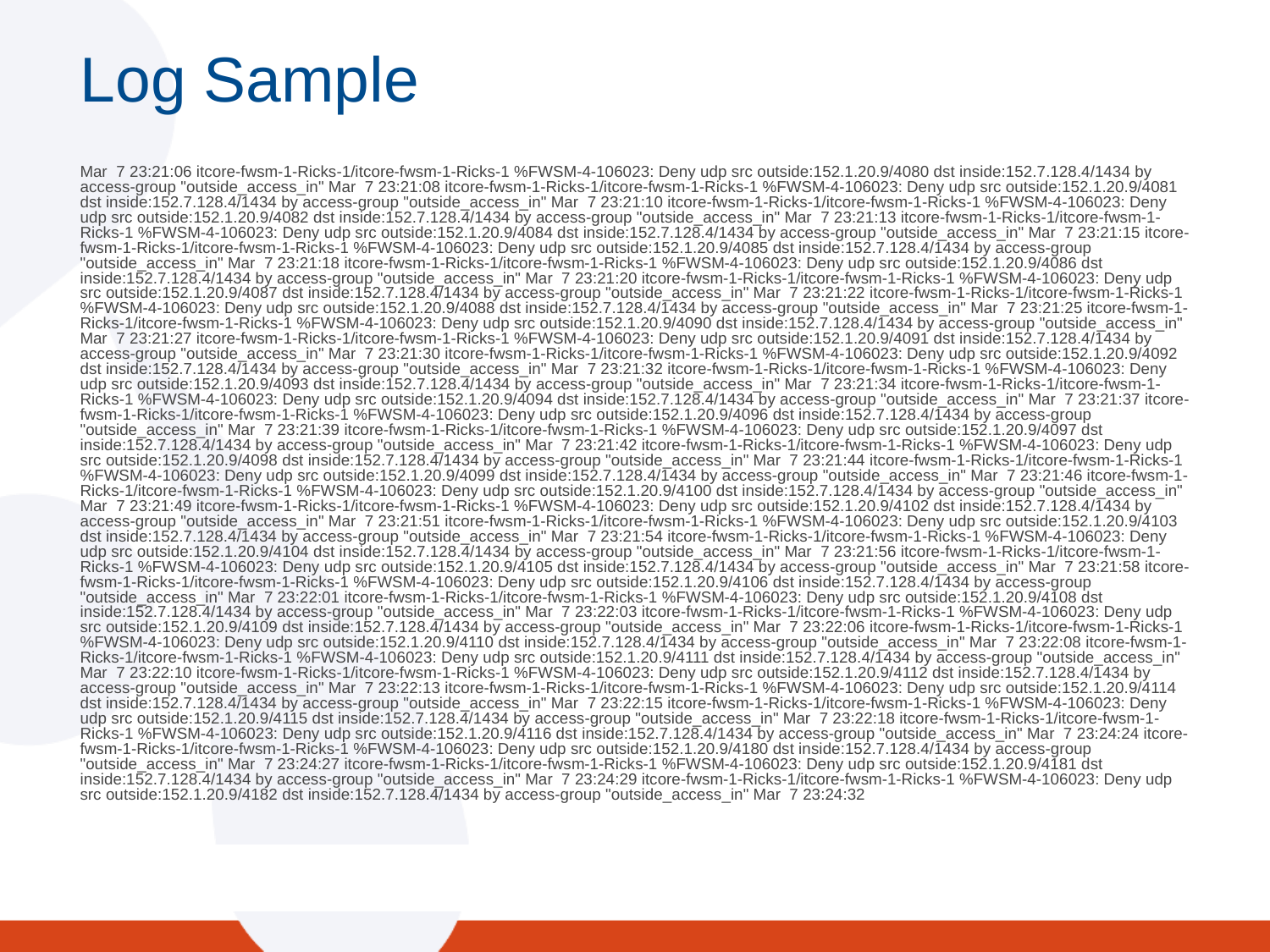

# Log Sample
Mar  7 23:21:06 itcore-fwsm-1-Ricks-1/itcore-fwsm-1-Ricks-1 %FWSM-4-106023: Deny udp src outside:152.1.20.9/4080 dst inside:152.7.128.4/1434 by access-group "outside_access_in" Mar  7 23:21:08 itcore-fwsm-1-Ricks-1/itcore-fwsm-1-Ricks-1 %FWSM-4-106023: Deny udp src outside:152.1.20.9/4081 dst inside:152.7.128.4/1434 by access-group "outside_access_in" Mar  7 23:21:10 itcore-fwsm-1-Ricks-1/itcore-fwsm-1-Ricks-1 %FWSM-4-106023: Deny udp src outside:152.1.20.9/4082 dst inside:152.7.128.4/1434 by access-group "outside_access_in" Mar  7 23:21:13 itcore-fwsm-1-Ricks-1/itcore-fwsm-1-Ricks-1 %FWSM-4-106023: Deny udp src outside:152.1.20.9/4084 dst inside:152.7.128.4/1434 by access-group "outside_access_in" Mar  7 23:21:15 itcore-fwsm-1-Ricks-1/itcore-fwsm-1-Ricks-1 %FWSM-4-106023: Deny udp src outside:152.1.20.9/4085 dst inside:152.7.128.4/1434 by access-group "outside_access_in" Mar  7 23:21:18 itcore-fwsm-1-Ricks-1/itcore-fwsm-1-Ricks-1 %FWSM-4-106023: Deny udp src outside:152.1.20.9/4086 dst inside:152.7.128.4/1434 by access-group "outside_access_in" Mar  7 23:21:20 itcore-fwsm-1-Ricks-1/itcore-fwsm-1-Ricks-1 %FWSM-4-106023: Deny udp src outside:152.1.20.9/4087 dst inside:152.7.128.4/1434 by access-group "outside_access_in" Mar  7 23:21:22 itcore-fwsm-1-Ricks-1/itcore-fwsm-1-Ricks-1 %FWSM-4-106023: Deny udp src outside:152.1.20.9/4088 dst inside:152.7.128.4/1434 by access-group "outside_access_in" Mar  7 23:21:25 itcore-fwsm-1-Ricks-1/itcore-fwsm-1-Ricks-1 %FWSM-4-106023: Deny udp src outside:152.1.20.9/4090 dst inside:152.7.128.4/1434 by access-group "outside_access_in" Mar  7 23:21:27 itcore-fwsm-1-Ricks-1/itcore-fwsm-1-Ricks-1 %FWSM-4-106023: Deny udp src outside:152.1.20.9/4091 dst inside:152.7.128.4/1434 by access-group "outside_access_in" Mar  7 23:21:30 itcore-fwsm-1-Ricks-1/itcore-fwsm-1-Ricks-1 %FWSM-4-106023: Deny udp src outside:152.1.20.9/4092 dst inside:152.7.128.4/1434 by access-group "outside_access_in" Mar  7 23:21:32 itcore-fwsm-1-Ricks-1/itcore-fwsm-1-Ricks-1 %FWSM-4-106023: Deny udp src outside:152.1.20.9/4093 dst inside:152.7.128.4/1434 by access-group "outside_access_in" Mar  7 23:21:34 itcore-fwsm-1-Ricks-1/itcore-fwsm-1-Ricks-1 %FWSM-4-106023: Deny udp src outside:152.1.20.9/4094 dst inside:152.7.128.4/1434 by access-group "outside_access_in" Mar  7 23:21:37 itcore-fwsm-1-Ricks-1/itcore-fwsm-1-Ricks-1 %FWSM-4-106023: Deny udp src outside:152.1.20.9/4096 dst inside:152.7.128.4/1434 by access-group "outside_access_in" Mar  7 23:21:39 itcore-fwsm-1-Ricks-1/itcore-fwsm-1-Ricks-1 %FWSM-4-106023: Deny udp src outside:152.1.20.9/4097 dst inside:152.7.128.4/1434 by access-group "outside_access_in" Mar  7 23:21:42 itcore-fwsm-1-Ricks-1/itcore-fwsm-1-Ricks-1 %FWSM-4-106023: Deny udp src outside:152.1.20.9/4098 dst inside:152.7.128.4/1434 by access-group "outside_access_in" Mar  7 23:21:44 itcore-fwsm-1-Ricks-1/itcore-fwsm-1-Ricks-1 %FWSM-4-106023: Deny udp src outside:152.1.20.9/4099 dst inside:152.7.128.4/1434 by access-group "outside_access_in" Mar  7 23:21:46 itcore-fwsm-1-Ricks-1/itcore-fwsm-1-Ricks-1 %FWSM-4-106023: Deny udp src outside:152.1.20.9/4100 dst inside:152.7.128.4/1434 by access-group "outside_access_in" Mar  7 23:21:49 itcore-fwsm-1-Ricks-1/itcore-fwsm-1-Ricks-1 %FWSM-4-106023: Deny udp src outside:152.1.20.9/4102 dst inside:152.7.128.4/1434 by access-group "outside_access_in" Mar  7 23:21:51 itcore-fwsm-1-Ricks-1/itcore-fwsm-1-Ricks-1 %FWSM-4-106023: Deny udp src outside:152.1.20.9/4103 dst inside:152.7.128.4/1434 by access-group "outside_access_in" Mar  7 23:21:54 itcore-fwsm-1-Ricks-1/itcore-fwsm-1-Ricks-1 %FWSM-4-106023: Deny udp src outside:152.1.20.9/4104 dst inside:152.7.128.4/1434 by access-group "outside_access_in" Mar  7 23:21:56 itcore-fwsm-1-Ricks-1/itcore-fwsm-1-Ricks-1 %FWSM-4-106023: Deny udp src outside:152.1.20.9/4105 dst inside:152.7.128.4/1434 by access-group "outside_access_in" Mar  7 23:21:58 itcore-fwsm-1-Ricks-1/itcore-fwsm-1-Ricks-1 %FWSM-4-106023: Deny udp src outside:152.1.20.9/4106 dst inside:152.7.128.4/1434 by access-group "outside_access_in" Mar  7 23:22:01 itcore-fwsm-1-Ricks-1/itcore-fwsm-1-Ricks-1 %FWSM-4-106023: Deny udp src outside:152.1.20.9/4108 dst inside:152.7.128.4/1434 by access-group "outside_access_in" Mar  7 23:22:03 itcore-fwsm-1-Ricks-1/itcore-fwsm-1-Ricks-1 %FWSM-4-106023: Deny udp src outside:152.1.20.9/4109 dst inside:152.7.128.4/1434 by access-group "outside_access_in" Mar  7 23:22:06 itcore-fwsm-1-Ricks-1/itcore-fwsm-1-Ricks-1 %FWSM-4-106023: Deny udp src outside:152.1.20.9/4110 dst inside:152.7.128.4/1434 by access-group "outside_access_in" Mar  7 23:22:08 itcore-fwsm-1-Ricks-1/itcore-fwsm-1-Ricks-1 %FWSM-4-106023: Deny udp src outside:152.1.20.9/4111 dst inside:152.7.128.4/1434 by access-group "outside_access_in" Mar  7 23:22:10 itcore-fwsm-1-Ricks-1/itcore-fwsm-1-Ricks-1 %FWSM-4-106023: Deny udp src outside:152.1.20.9/4112 dst inside:152.7.128.4/1434 by access-group "outside_access_in" Mar  7 23:22:13 itcore-fwsm-1-Ricks-1/itcore-fwsm-1-Ricks-1 %FWSM-4-106023: Deny udp src outside:152.1.20.9/4114 dst inside:152.7.128.4/1434 by access-group "outside_access_in" Mar  7 23:22:15 itcore-fwsm-1-Ricks-1/itcore-fwsm-1-Ricks-1 %FWSM-4-106023: Deny udp src outside:152.1.20.9/4115 dst inside:152.7.128.4/1434 by access-group "outside_access_in" Mar  7 23:22:18 itcore-fwsm-1-Ricks-1/itcore-fwsm-1-Ricks-1 %FWSM-4-106023: Deny udp src outside:152.1.20.9/4116 dst inside:152.7.128.4/1434 by access-group "outside_access_in" Mar  7 23:24:24 itcore-fwsm-1-Ricks-1/itcore-fwsm-1-Ricks-1 %FWSM-4-106023: Deny udp src outside:152.1.20.9/4180 dst inside:152.7.128.4/1434 by access-group "outside_access_in" Mar  7 23:24:27 itcore-fwsm-1-Ricks-1/itcore-fwsm-1-Ricks-1 %FWSM-4-106023: Deny udp src outside:152.1.20.9/4181 dst inside:152.7.128.4/1434 by access-group "outside_access_in" Mar  7 23:24:29 itcore-fwsm-1-Ricks-1/itcore-fwsm-1-Ricks-1 %FWSM-4-106023: Deny udp src outside:152.1.20.9/4182 dst inside:152.7.128.4/1434 by access-group "outside_access_in" Mar  7 23:24:32